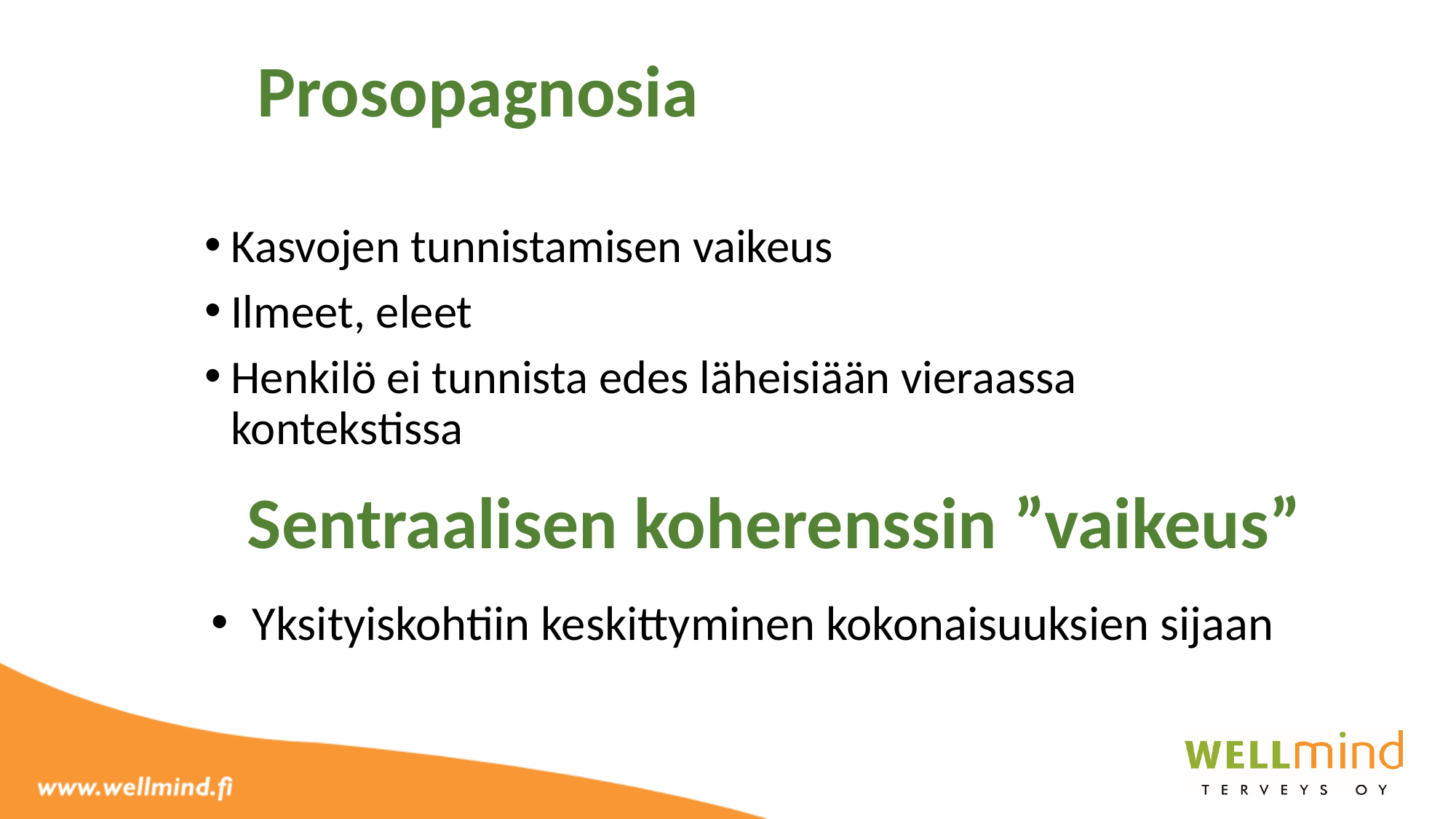

# Prosopagnosia
Kasvojen tunnistamisen vaikeus
Ilmeet, eleet
Henkilö ei tunnista edes läheisiään vieraassa kontekstissa

Sentraalisen koherenssin ”vaikeus”
Yksityiskohtiin keskittyminen kokonaisuuksien sijaan